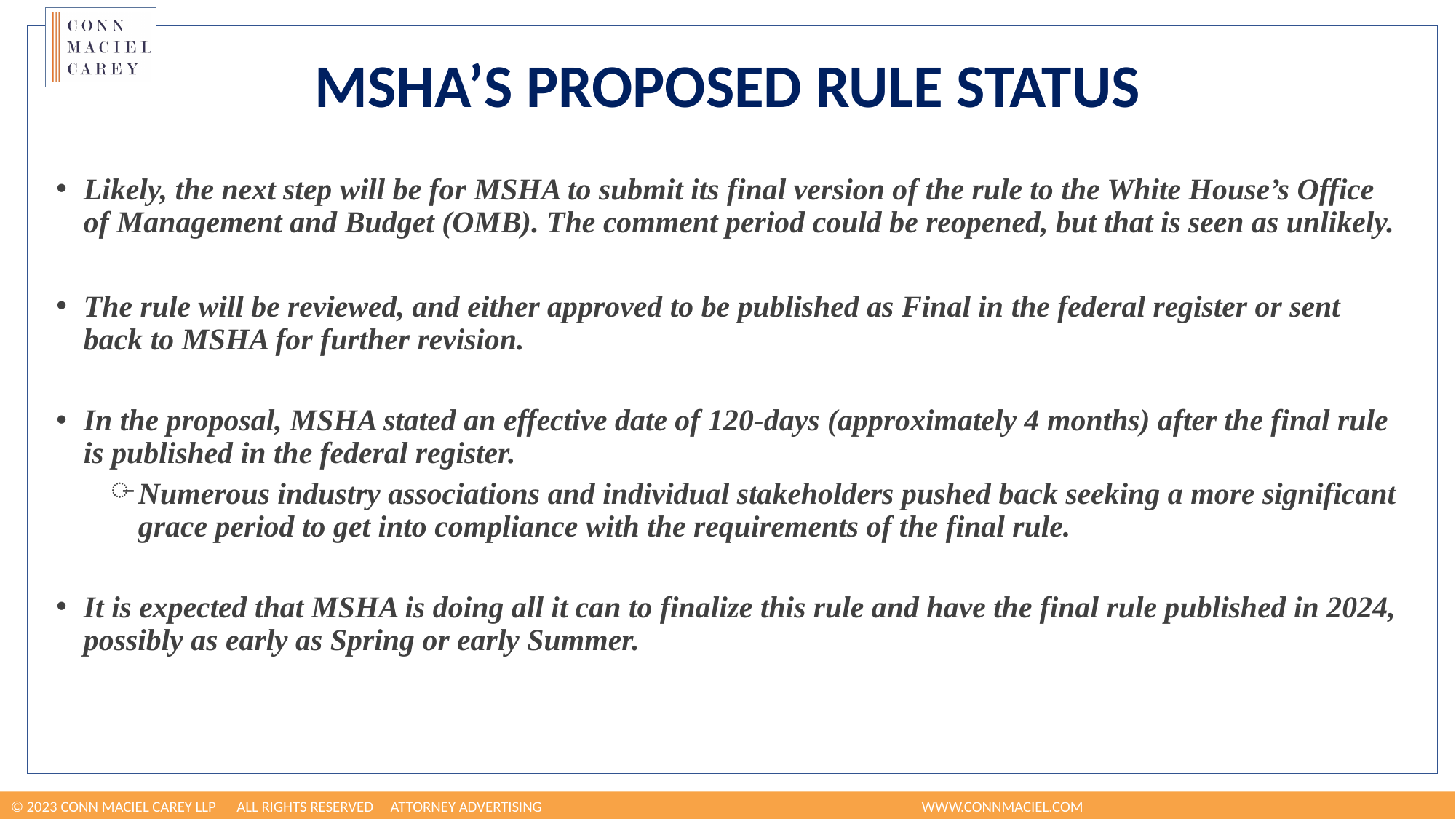

# MSHA’s Proposed Rule Status
Likely, the next step will be for MSHA to submit its final version of the rule to the White House’s Office of Management and Budget (OMB). The comment period could be reopened, but that is seen as unlikely.
The rule will be reviewed, and either approved to be published as Final in the federal register or sent back to MSHA for further revision.
In the proposal, MSHA stated an effective date of 120-days (approximately 4 months) after the final rule is published in the federal register.
Numerous industry associations and individual stakeholders pushed back seeking a more significant grace period to get into compliance with the requirements of the final rule.
It is expected that MSHA is doing all it can to finalize this rule and have the final rule published in 2024, possibly as early as Spring or early Summer.